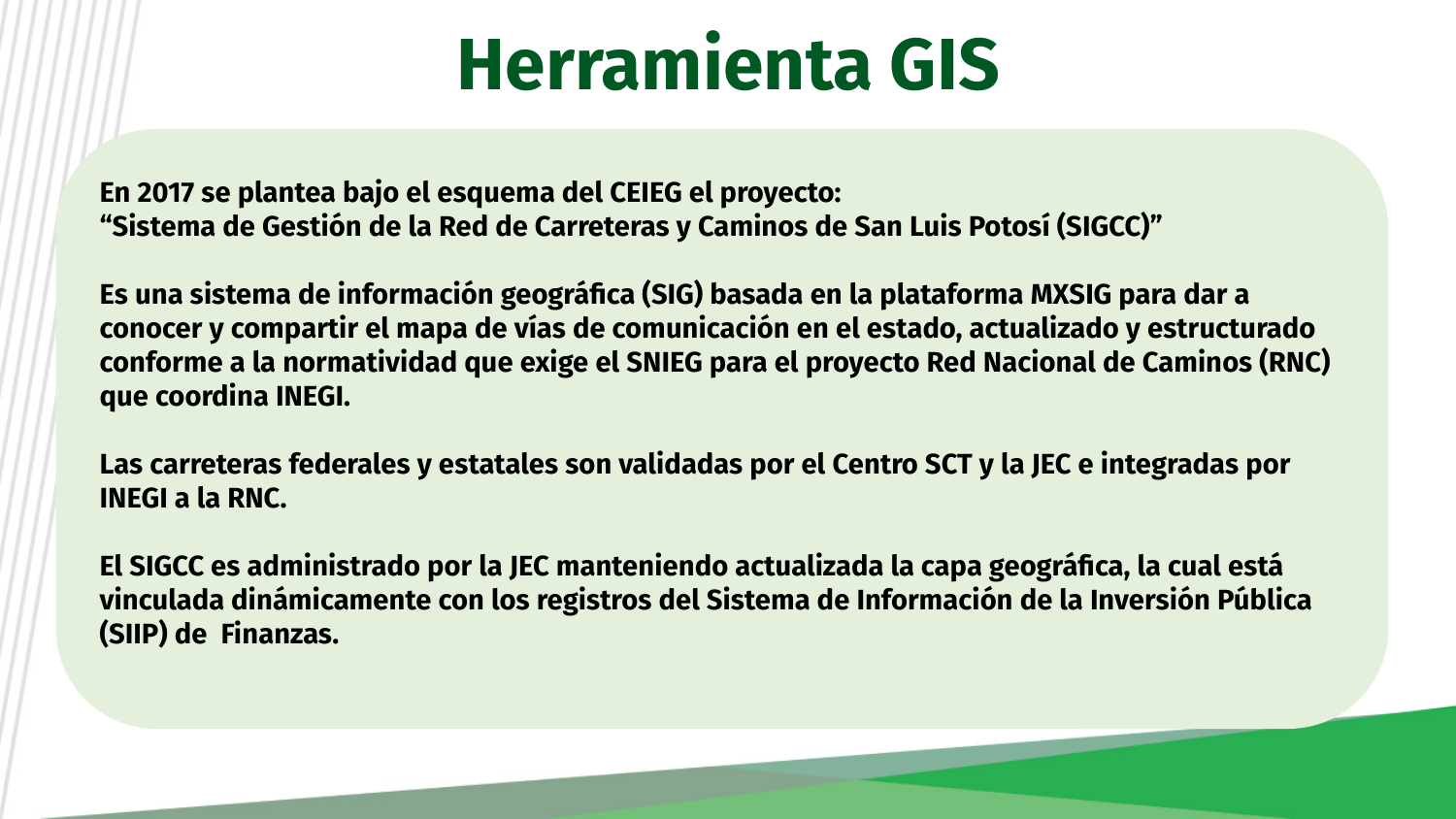

Herramienta GIS
En 2017 se plantea bajo el esquema del CEIEG el proyecto:
“Sistema de Gestión de la Red de Carreteras y Caminos de San Luis Potosí (SIGCC)”

Es una sistema de información geográfica (SIG) basada en la plataforma MXSIG para dar a conocer y compartir el mapa de vías de comunicación en el estado, actualizado y estructurado conforme a la normatividad que exige el SNIEG para el proyecto Red Nacional de Caminos (RNC) que coordina INEGI.

Las carreteras federales y estatales son validadas por el Centro SCT y la JEC e integradas por INEGI a la RNC.

El SIGCC es administrado por la JEC manteniendo actualizada la capa geográfica, la cual está vinculada dinámicamente con los registros del Sistema de Información de la Inversión Pública (SIIP) de  Finanzas.